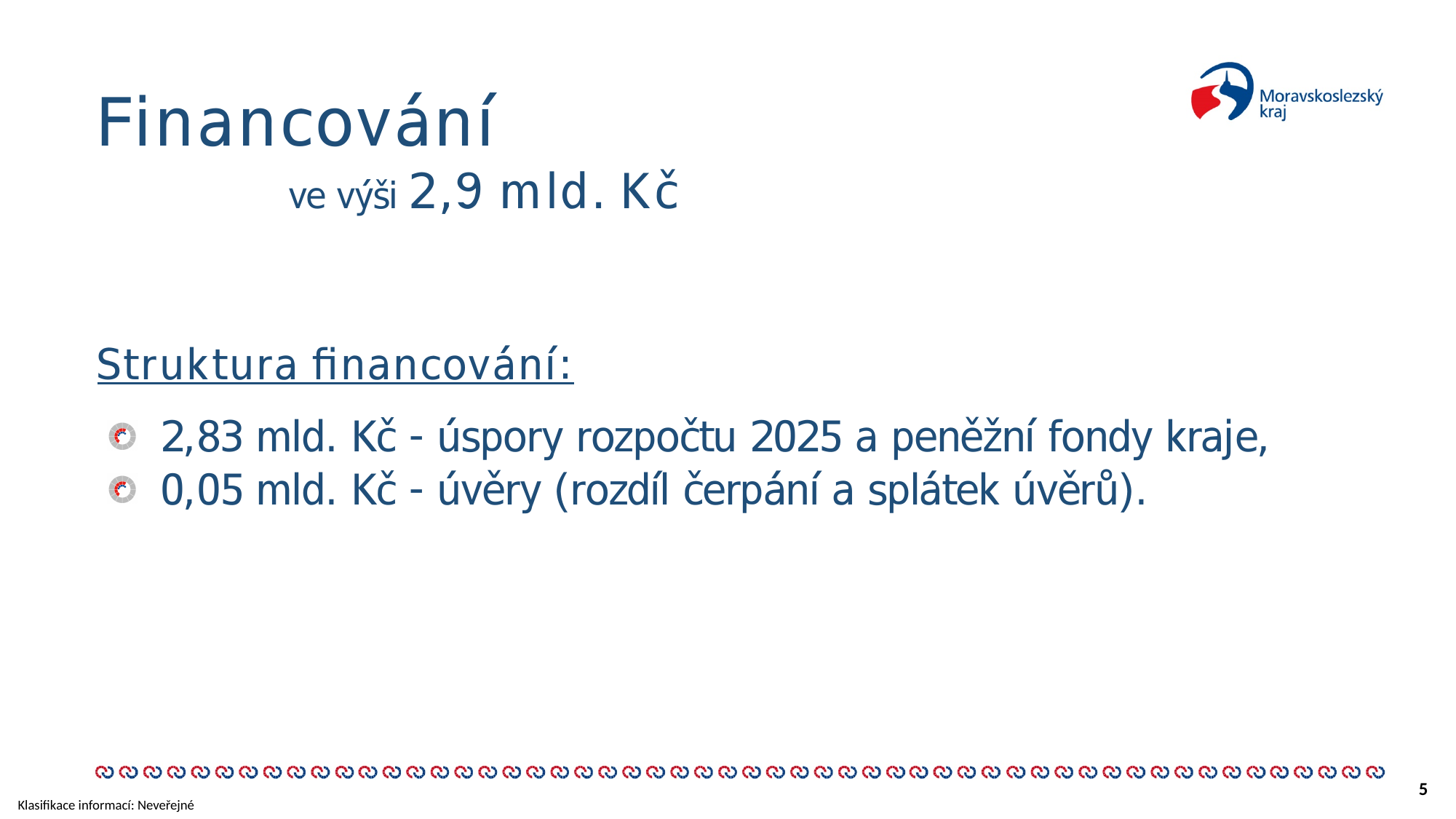

Financování
                 ve výši 2,9 mld. Kč

Struktura financování:
2,83 mld. Kč - úspory rozpočtu 2025 a peněžní fondy kraje,
0,05 mld. Kč - úvěry (rozdíl čerpání a splátek úvěrů).

5